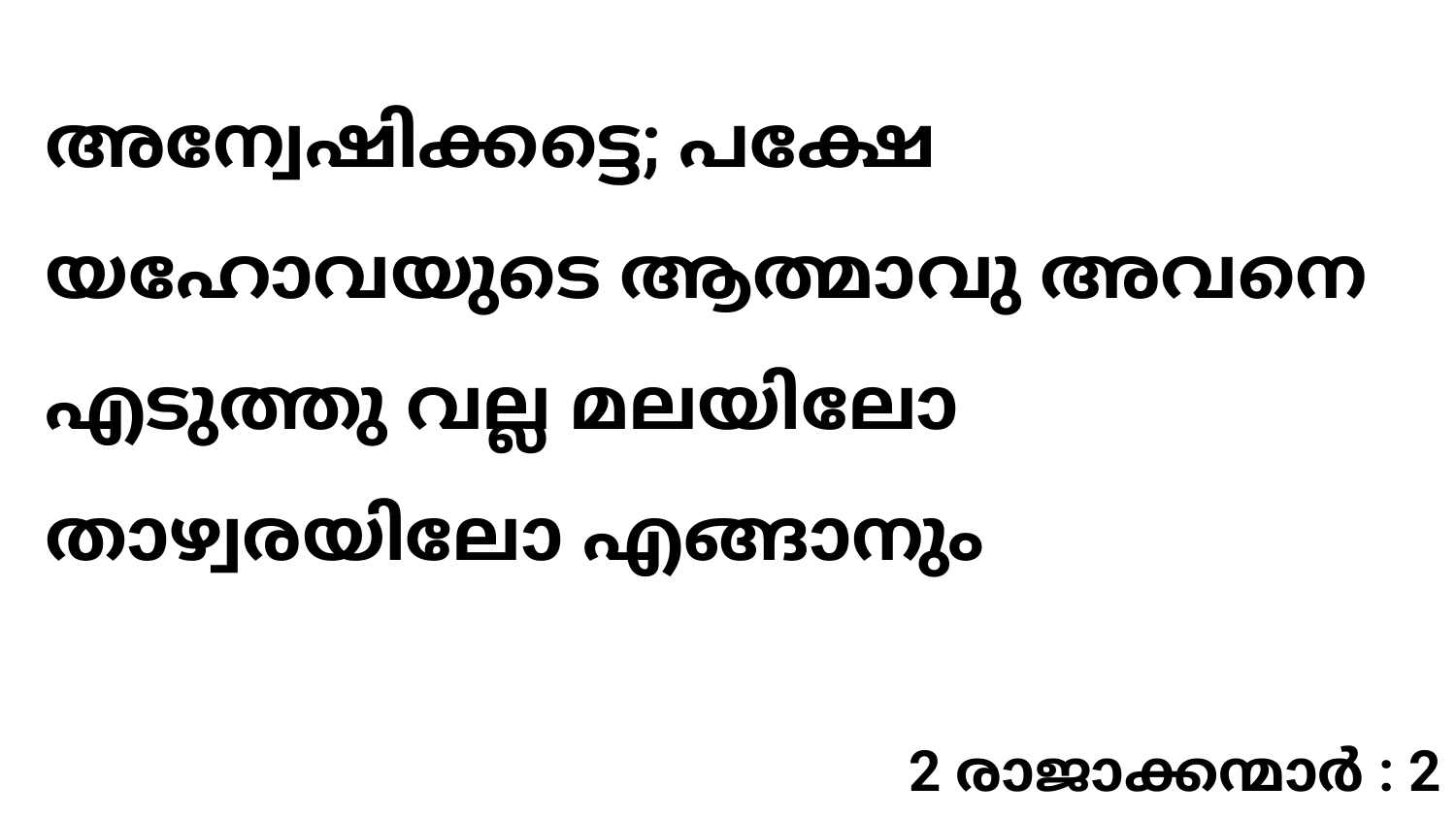

അന്വേഷിക്കട്ടെ; പക്ഷേ യഹോവയുടെ ആത്മാവു അവനെ എടുത്തു വല്ല മലയിലോ താഴ്വരയിലോ എങ്ങാനും
2 രാജാക്കന്മാർ : 2